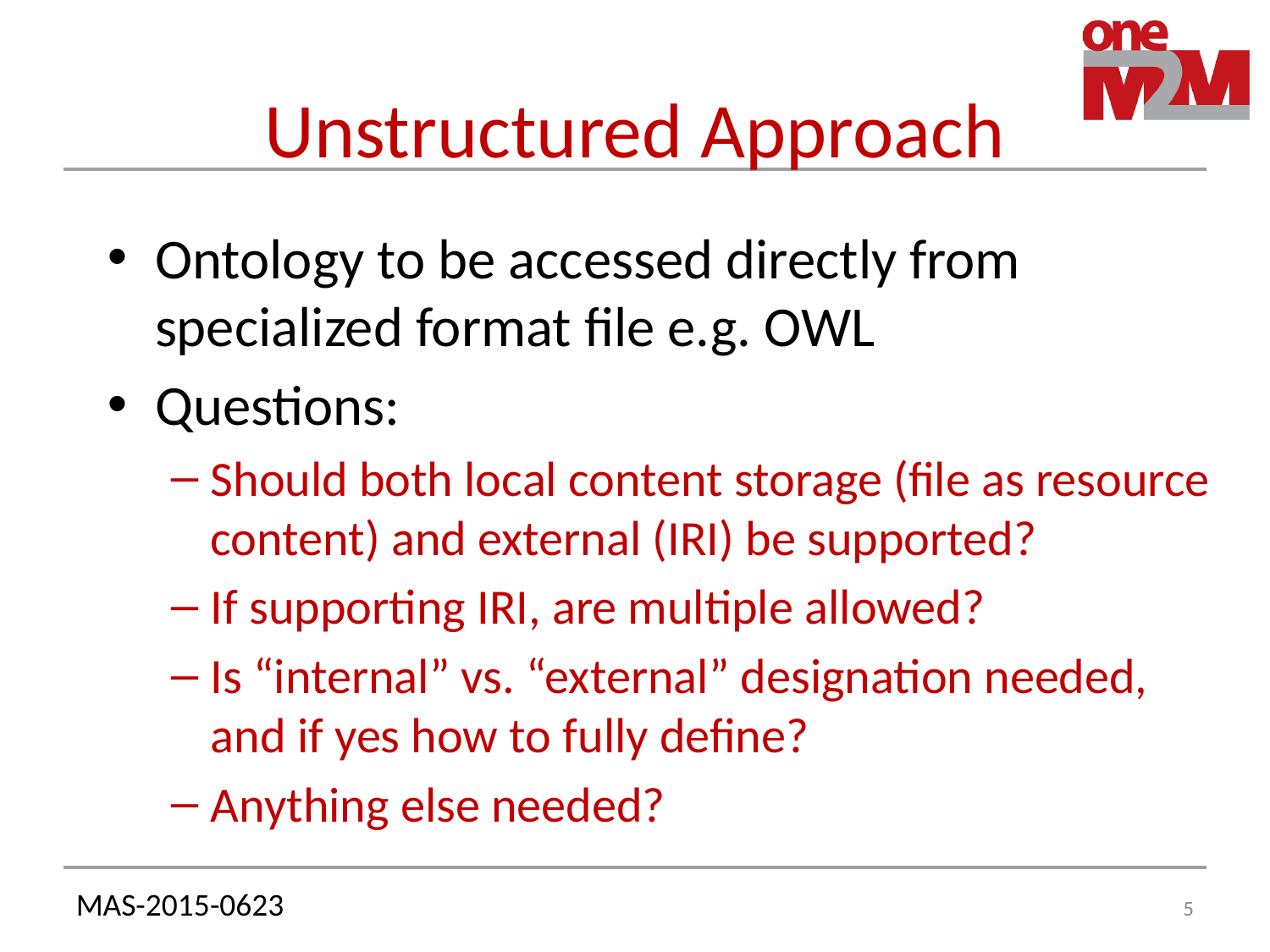

# Unstructured Approach
Ontology to be accessed directly from specialized format file e.g. OWL
Questions:
Should both local content storage (file as resource content) and external (IRI) be supported?
If supporting IRI, are multiple allowed?
Is “internal” vs. “external” designation needed, and if yes how to fully define?
Anything else needed?

5